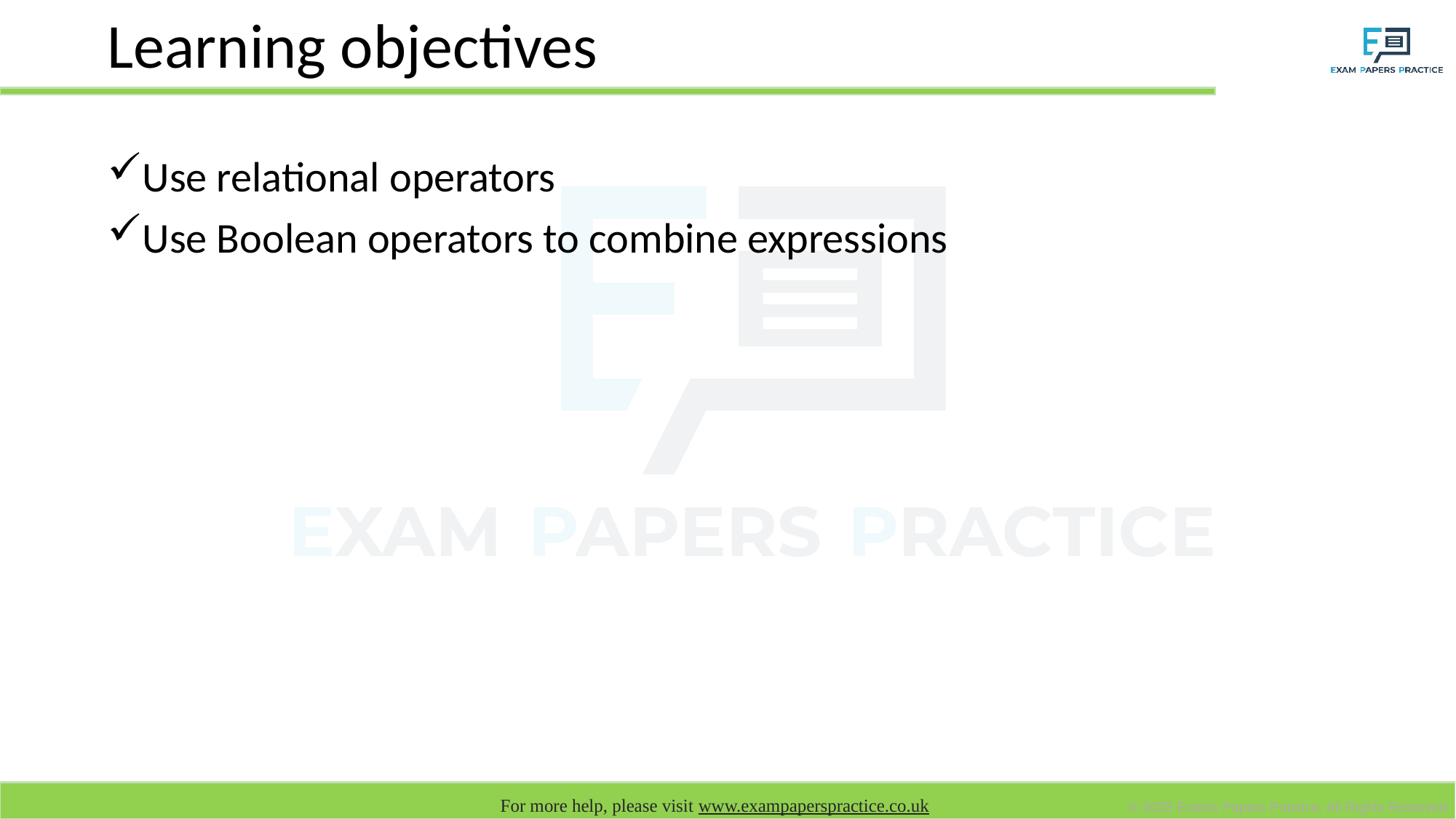

# Learning objectives
Use relational operators
Use Boolean operators to combine expressions